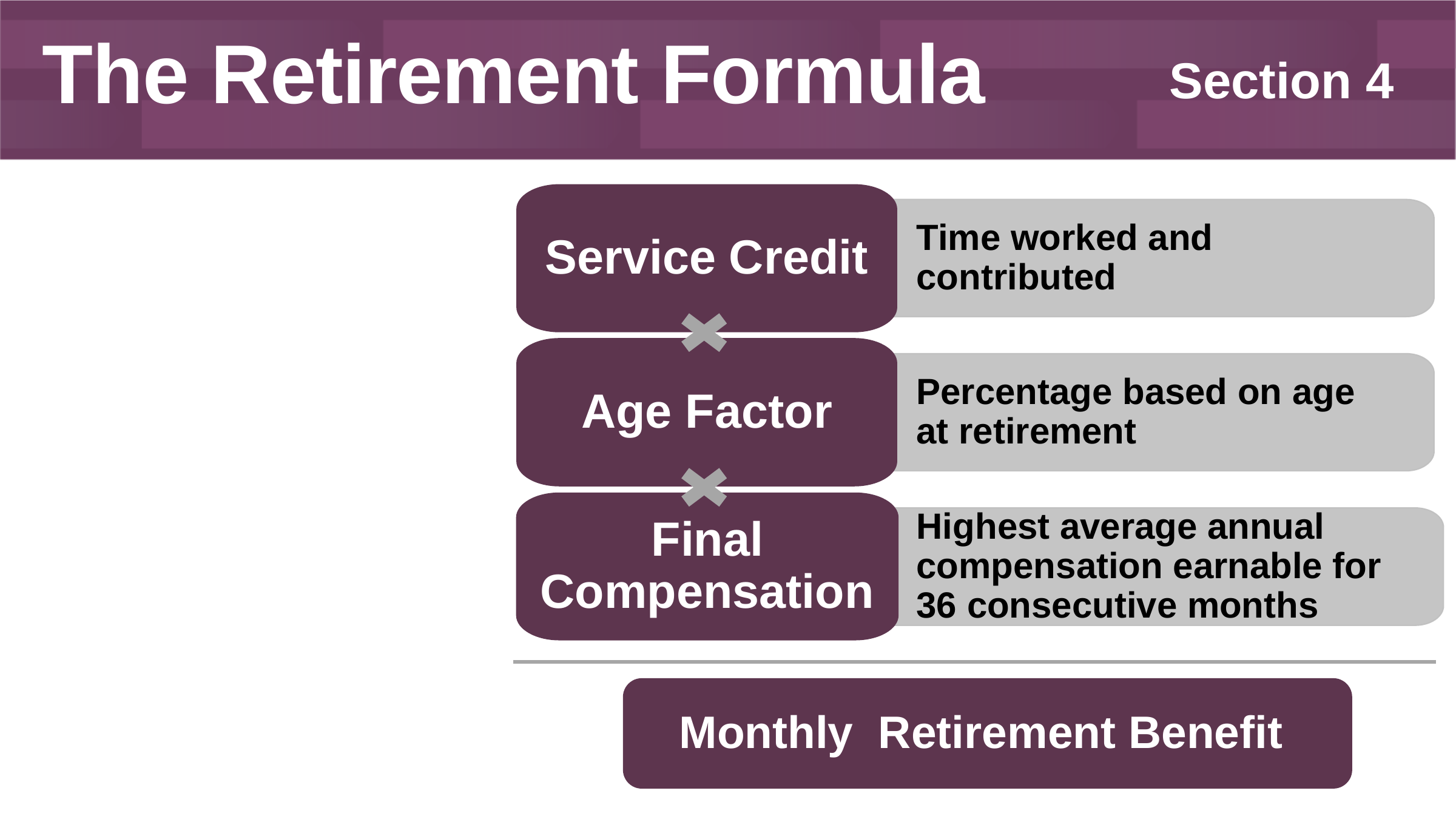

The Retirement Formula
Section 4
Service Credit
Time worked and contributed

Age Factor
Percentage based on age at retirement

Final Compensation
Highest average annual compensation earnable for 36 consecutive months

Monthly  Retirement Benefit